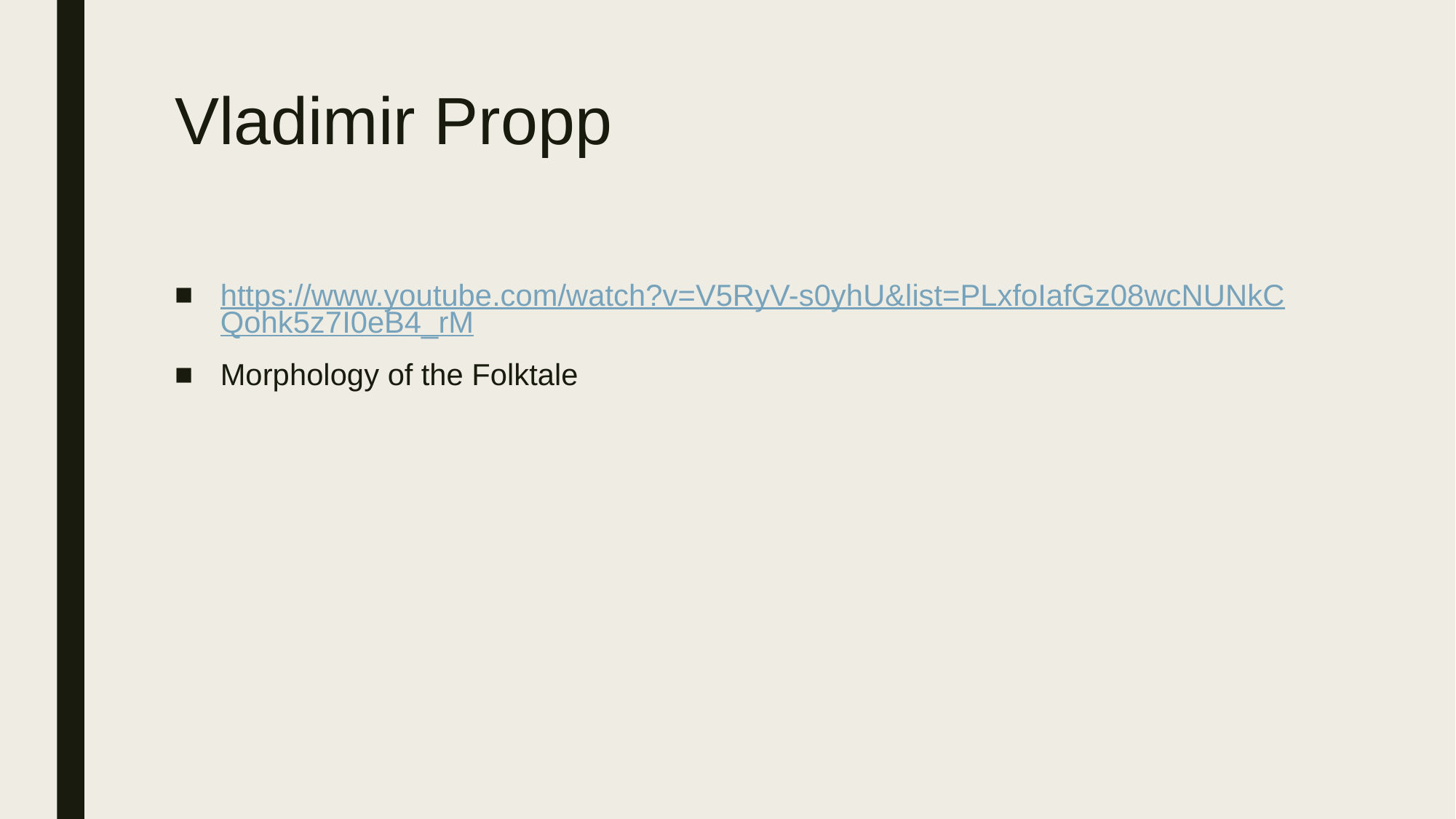

# Vladimir Propp
https://www.youtube.com/watch?v=V5RyV-s0yhU&list=PLxfoIafGz08wcNUNkCQohk5z7I0eB4_rM
Morphology of the Folktale